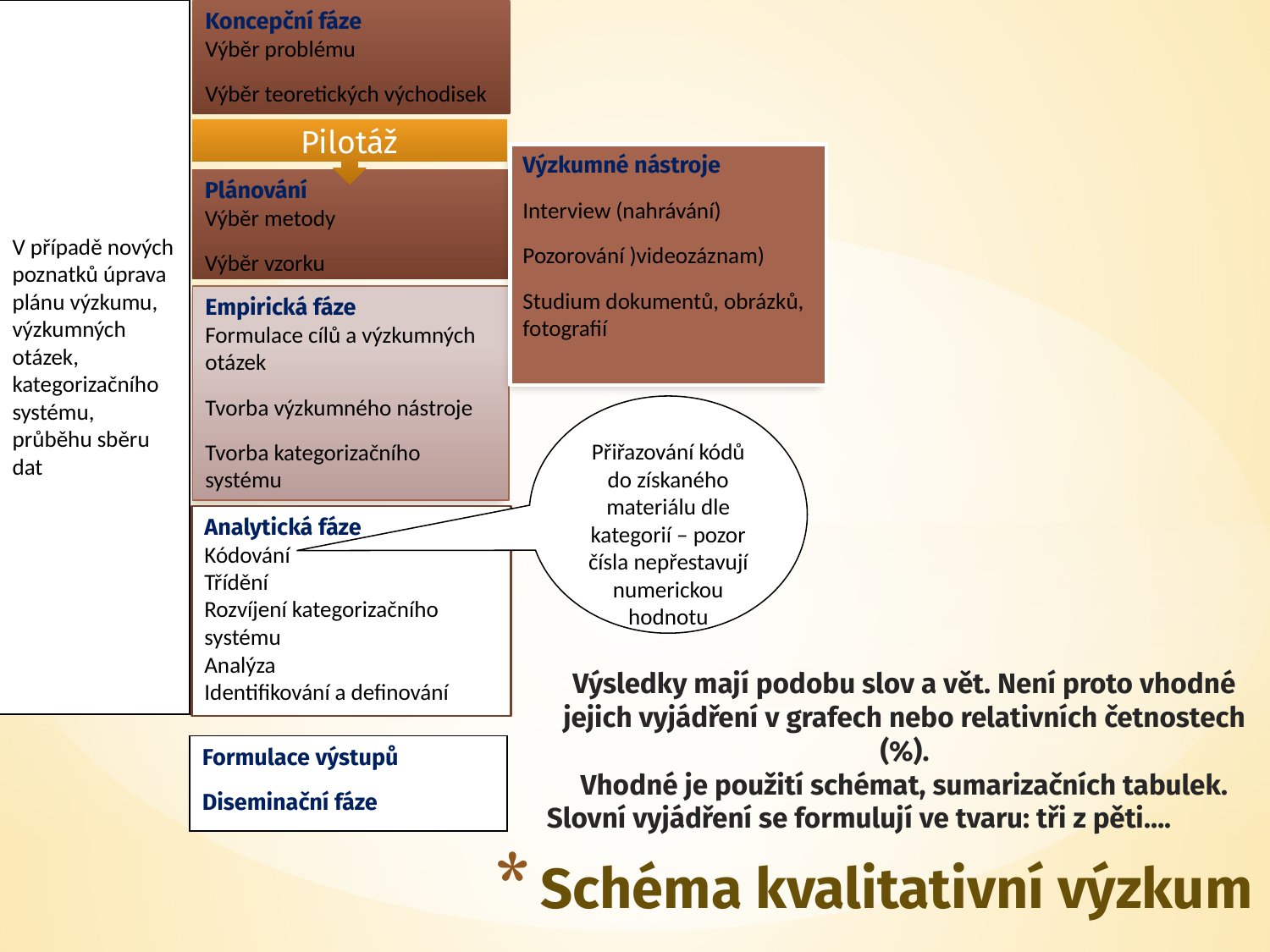

V případě nových poznatků úprava plánu výzkumu, výzkumných otázek, kategorizačního systému, průběhu sběru dat
Koncepční fáze
Výběr problému
Výběr teoretických východisek
Pilotáž
Výzkumné nástroje
Interview (nahrávání)
Pozorování )videozáznam)
Studium dokumentů, obrázků, fotografií

Plánování
Výběr metody
Výběr vzorku
Empirická fáze
Formulace cílů a výzkumných otázek
Tvorba výzkumného nástroje
Tvorba kategorizačního systému

Přiřazování kódů do získaného materiálu dle kategorií – pozor čísla nepřestavují numerickou hodnotu
Analytická fáze
Kódování
Třídění
Rozvíjení kategorizačního systému
Analýza
Identifikování a definování
Výsledky mají podobu slov a vět. Není proto vhodné jejich vyjádření v grafech nebo relativních četnostech (%).
Vhodné je použití schémat, sumarizačních tabulek.
Slovní vyjádření se formulují ve tvaru: tři z pěti….
Formulace výstupů
Diseminační fáze
# Schéma kvalitativní výzkum